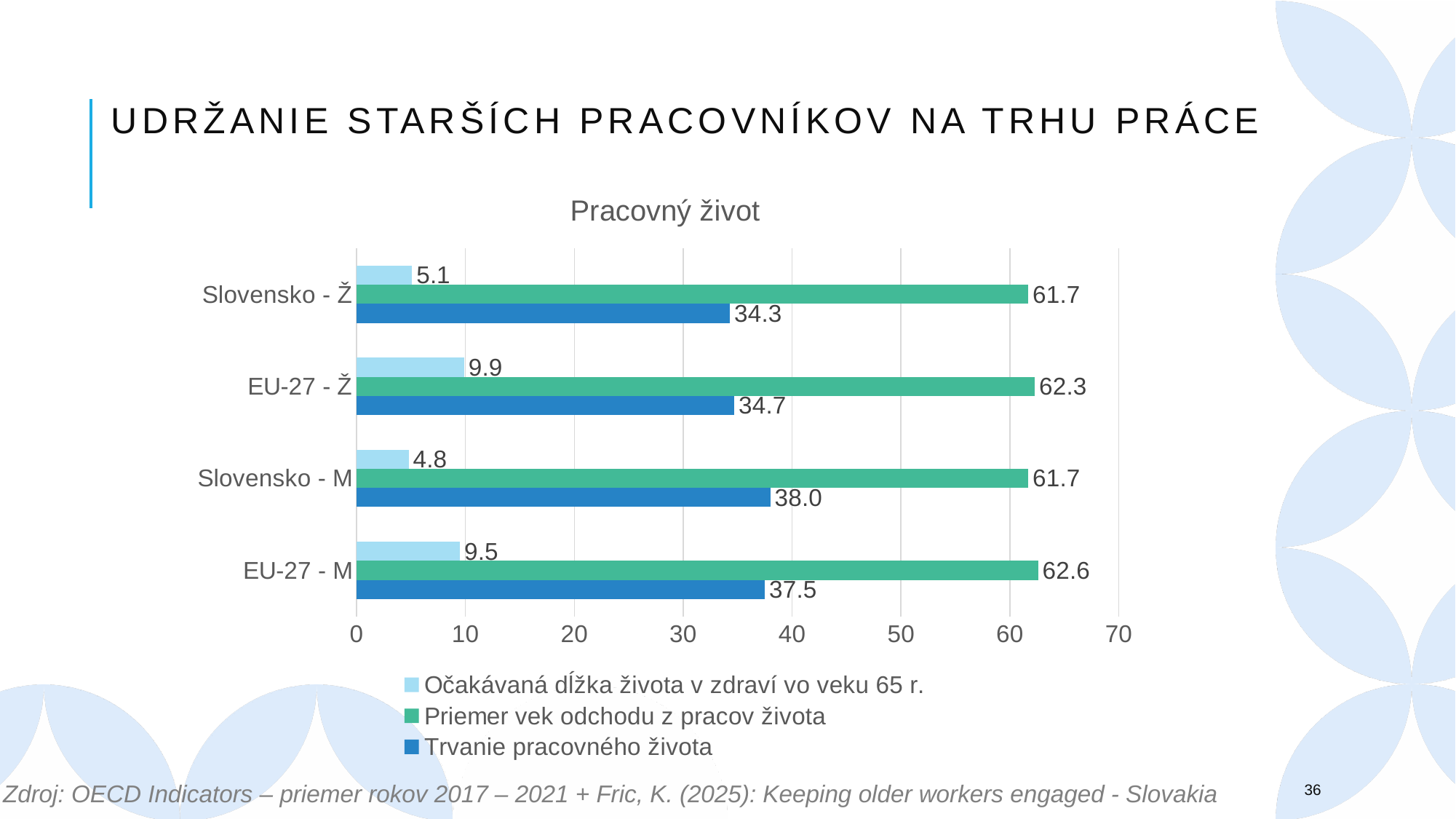

# Udržanie starších pracovníkov na trhu práce

### Chart: Pracovný život

| Category | Trvanie pracovného života | Priemer vek odchodu z pracov života | Očakávaná dĺžka života v zdraví vo veku 65 r. |
|---|---|---|---|
| EU-27 - M | 37.5 | 62.6 | 9.5 |
| Slovensko - M | 38.0 | 61.7 | 4.8 |
| EU-27 - Ž | 34.7 | 62.3 | 9.9 |
| Slovensko - Ž | 34.3 | 61.7 | 5.1 |
Zdroj: OECD Indicators – priemer rokov 2017 – 2021 + Fric, K. (2025): Keeping older workers engaged - Slovakia

36